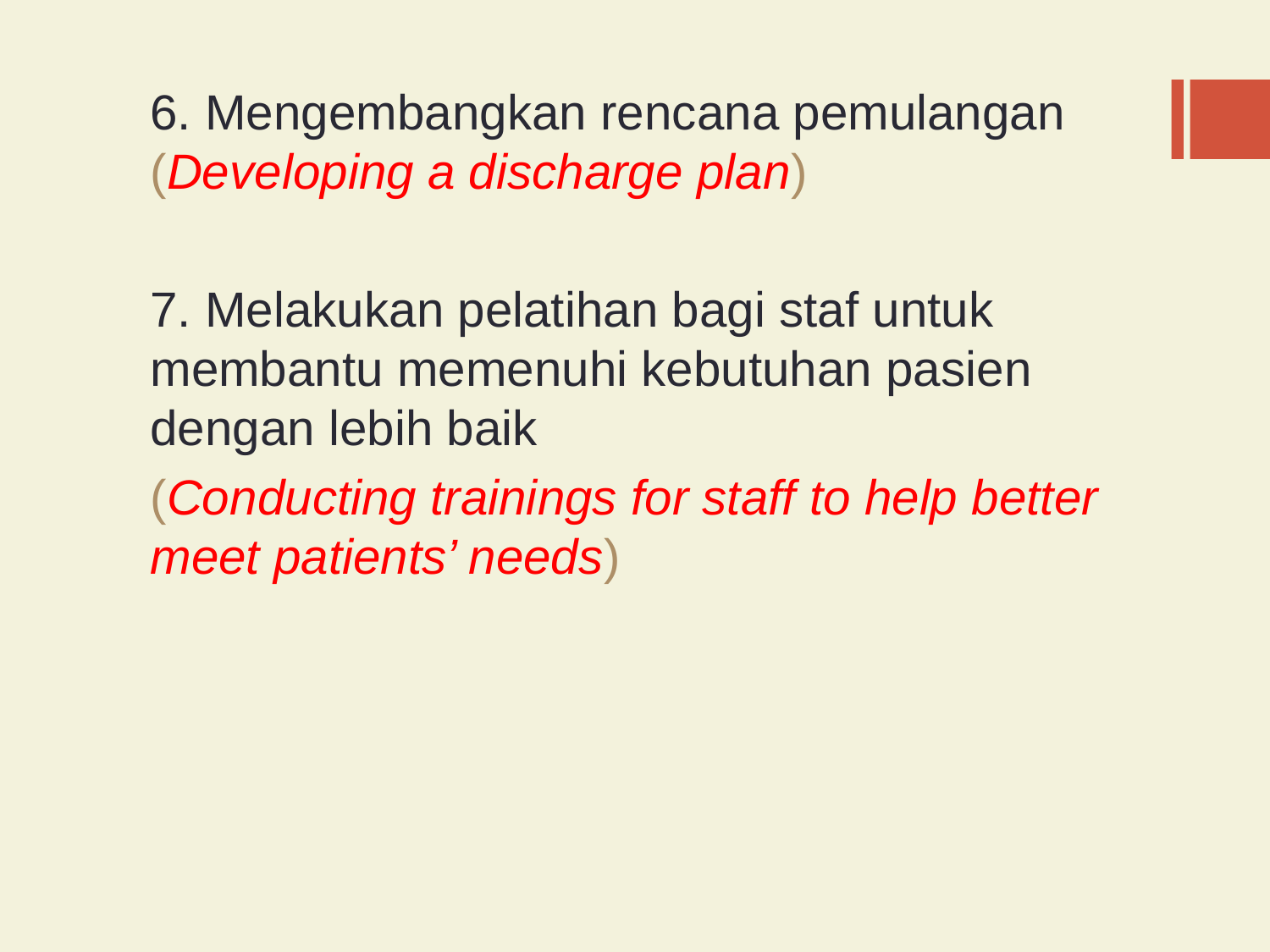

6. Mengembangkan rencana pemulangan (Developing a discharge plan)

7. Melakukan pelatihan bagi staf untuk membantu memenuhi kebutuhan pasien dengan lebih baik
(Conducting trainings for staff to help better meet patients’ needs)